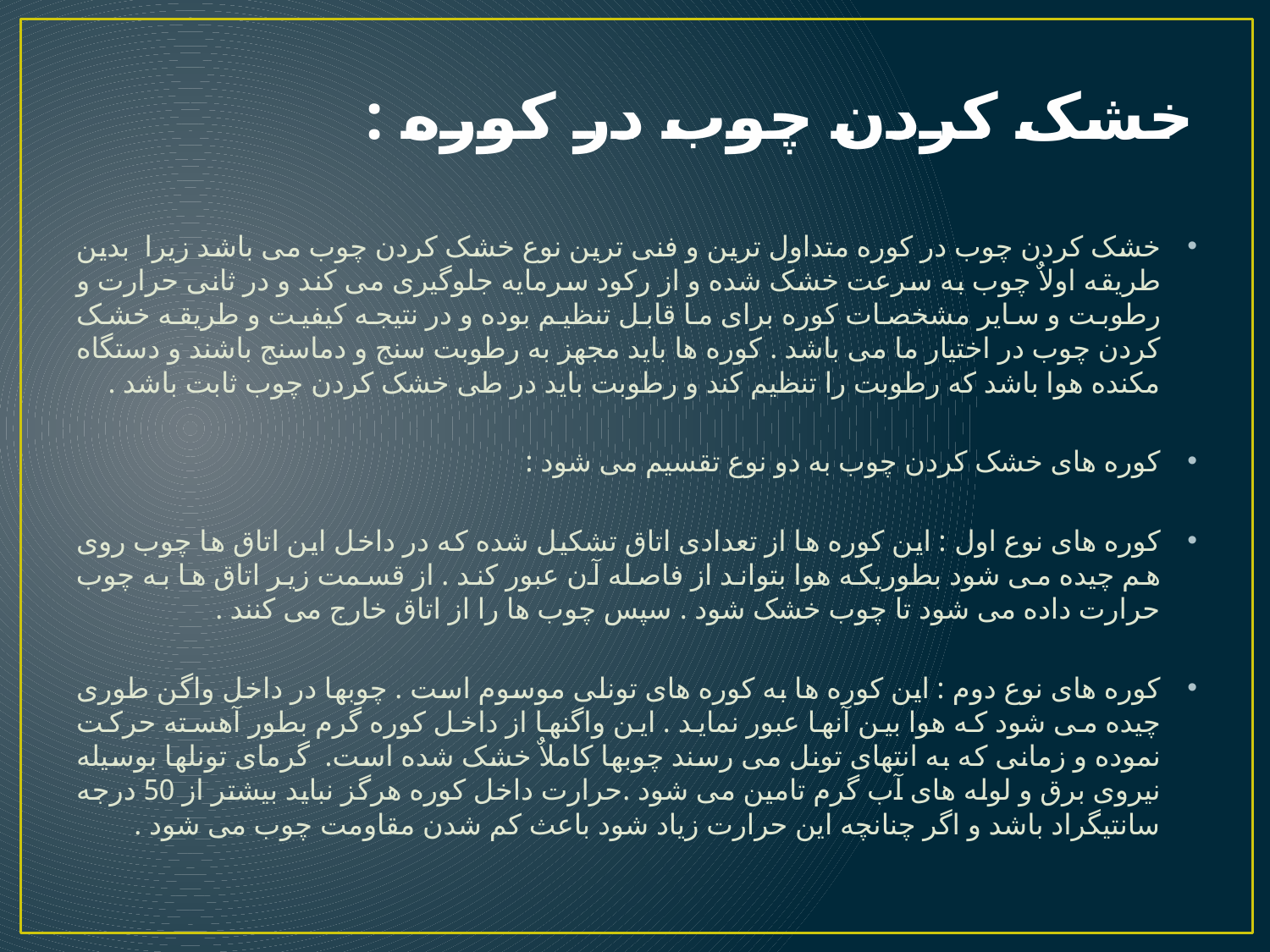

# خشک کردن چوب در کوره :
خشک کردن چوب در کوره متداول ترین و فنی ترین نوع خشک کردن چوب می باشد زیرا  بدین طریقه اولاٌ چوب به سرعت خشک شده و از رکود سرمایه جلوگیری می کند و در ثانی حرارت و رطوبت و سایر مشخصات کوره برای ما قابل تنظیم بوده و در نتیجه کیفیت و طریقه خشک کردن چوب در اختیار ما می باشد . کوره ها باید مجهز به رطوبت سنج و دماسنج باشند و دستگاه مکنده هوا باشد که رطوبت را تنظیم کند و رطوبت باید در طی خشک کردن چوب ثابت باشد .

کوره های خشک کردن چوب به دو نوع تقسیم می شود :

کوره های نوع اول : این کوره ها از تعدادی اتاق تشکیل شده که در داخل این اتاق ها چوب روی هم چیده می شود بطوریکه هوا بتواند از فاصله آن عبور کند . از قسمت زیر اتاق ها به چوب حرارت داده می شود تا چوب خشک شود . سپس چوب ها را از اتاق خارج می کنند .

کوره های نوع دوم : این کوره ها به کوره های تونلی موسوم است . چوبها در داخل واگن طوری چیده می شود که هوا بین آنها عبور نماید . این واگنها از داخل کوره گرم بطور آهسته حرکت نموده و زمانی که به انتهای تونل می رسند چوبها کاملاٌ خشک شده است.  گرمای تونلها بوسیله نیروی برق و لوله های آب گرم تامین می شود .حرارت داخل کوره هرگز نباید بیشتر از 50 درجه سانتیگراد باشد و اگر چنانچه این حرارت زیاد شود باعث کم شدن مقاومت چوب می شود .